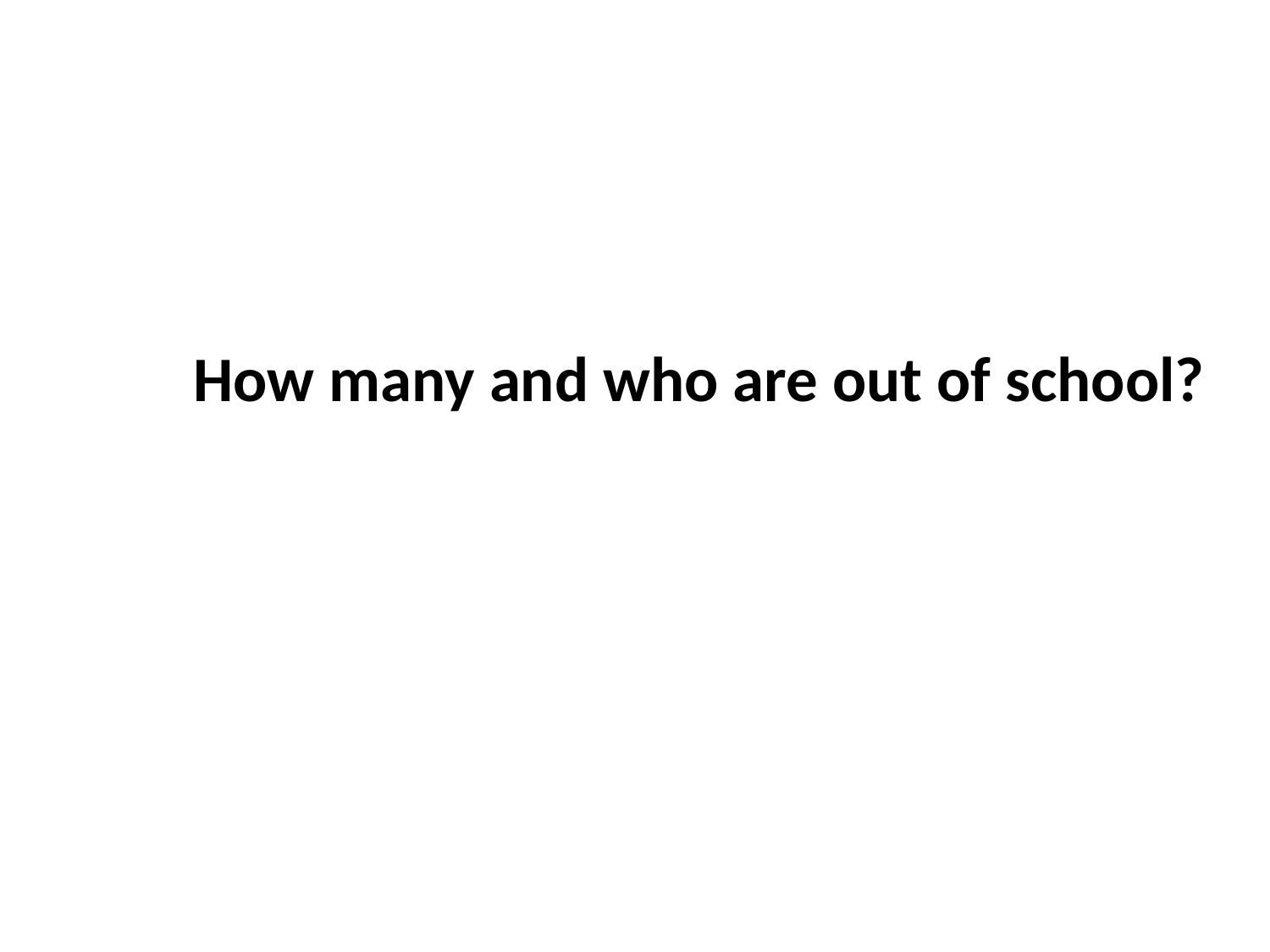

How many and who are out of school?